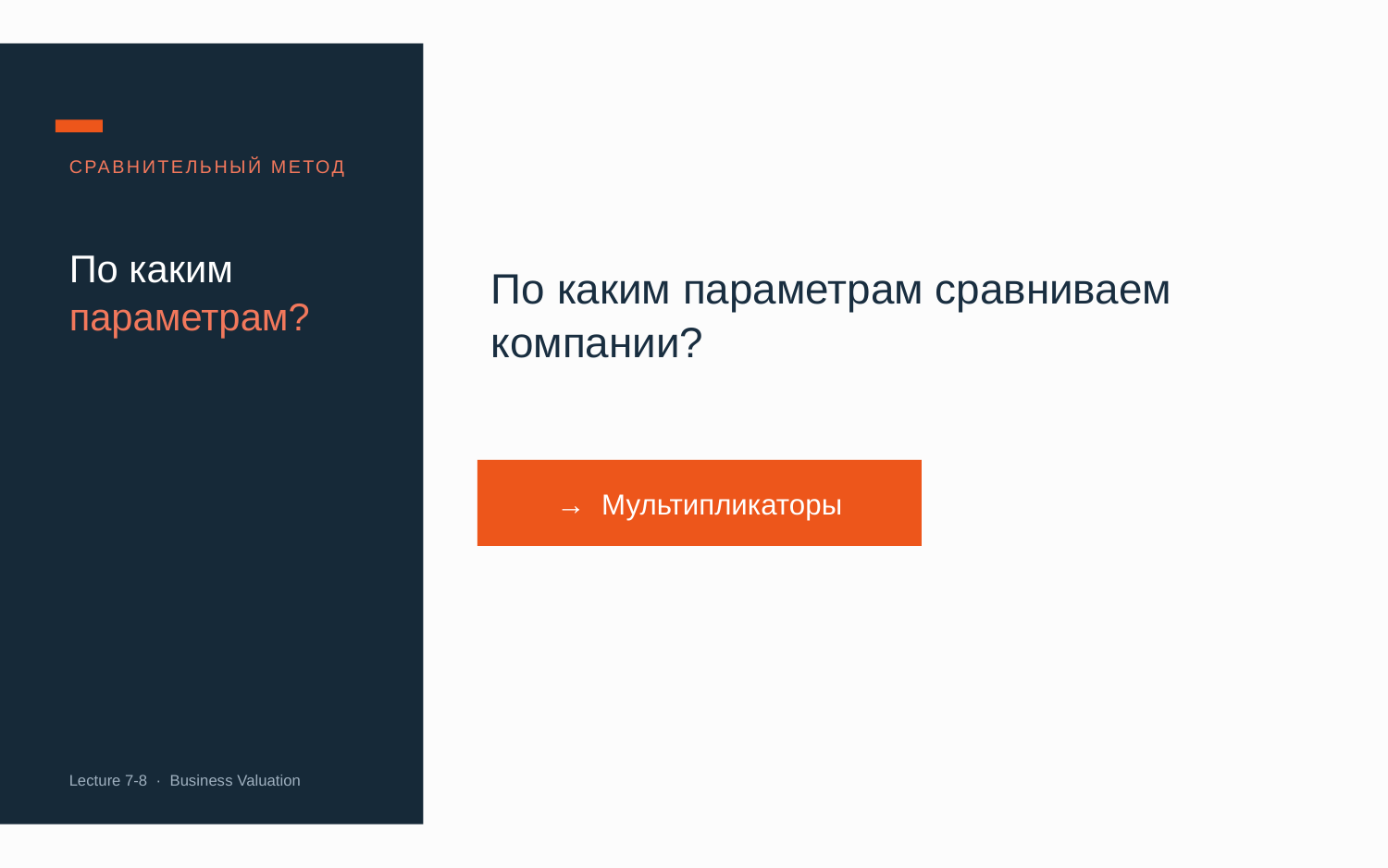

СРАВНИТЕЛЬНЫЙ МЕТОД
По каким
параметрам?
По каким параметрам сравниваем компании?

→  Мультипликаторы
Lecture 7-8  ·  Business Valuation